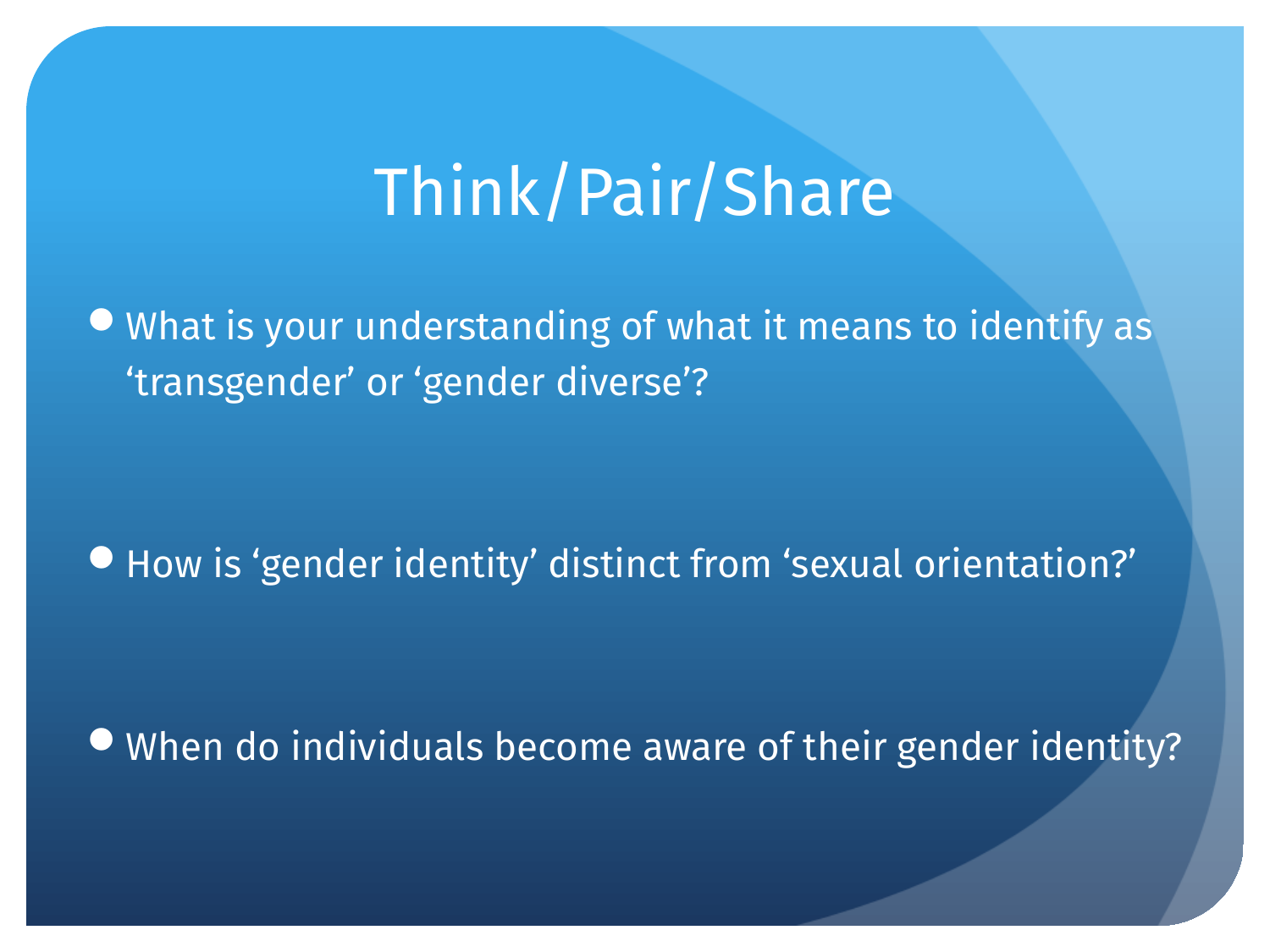

# Think/Pair/Share
What is your understanding of what it means to identify as ‘transgender’ or ‘gender diverse’?

How is ‘gender identity’ distinct from ‘sexual orientation?’

When do individuals become aware of their gender identity?